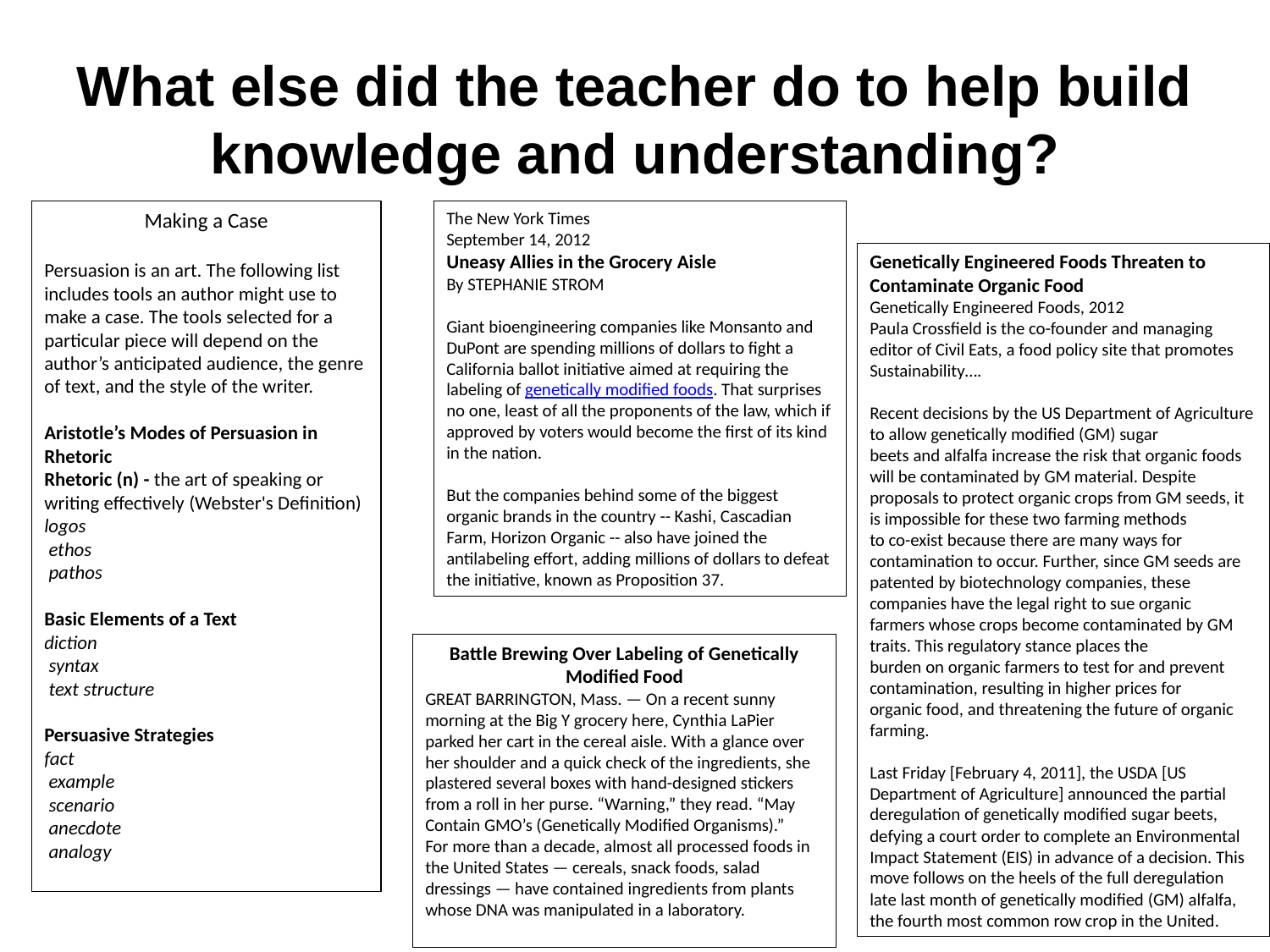

# What else did the teacher do to help build knowledge and understanding?
Making a Case

Persuasion is an art. The following list includes tools an author might use to make a case. The tools selected for a particular piece will depend on the author’s anticipated audience, the genre of text, and the style of the writer.

Aristotle’s Modes of Persuasion in Rhetoric
Rhetoric (n) - the art of speaking or writing effectively (Webster's Definition)
logos
 ethos
 pathos

Basic Elements of a Text
diction
 syntax
 text structure

Persuasive Strategies
fact
 example
 scenario
 anecdote
 analogy

The New York Times
September 14, 2012
Uneasy Allies in the Grocery Aisle
By STEPHANIE STROM

Giant bioengineering companies like Monsanto and DuPont are spending millions of dollars to fight a California ballot initiative aimed at requiring the labeling of genetically modified foods. That surprises no one, least of all the proponents of the law, which if approved by voters would become the first of its kind in the nation.

But the companies behind some of the biggest organic brands in the country -- Kashi, Cascadian Farm, Horizon Organic -- also have joined the antilabeling effort, adding millions of dollars to defeat the initiative, known as Proposition 37.
Genetically Engineered Foods Threaten to
Contaminate Organic Food
Genetically Engineered Foods, 2012
Paula Crossfield is the co-founder and managing editor of Civil Eats, a food policy site that promotes
Sustainability….

Recent decisions by the US Department of Agriculture to allow genetically modified (GM) sugar
beets and alfalfa increase the risk that organic foods will be contaminated by GM material. Despite
proposals to protect organic crops from GM seeds, it is impossible for these two farming methods
to co-exist because there are many ways for contamination to occur. Further, since GM seeds are
patented by biotechnology companies, these companies have the legal right to sue organic
farmers whose crops become contaminated by GM traits. This regulatory stance places the
burden on organic farmers to test for and prevent contamination, resulting in higher prices for
organic food, and threatening the future of organic farming.

Last Friday [February 4, 2011], the USDA [US Department of Agriculture] announced the partial
deregulation of genetically modified sugar beets, defying a court order to complete an Environmental
Impact Statement (EIS) in advance of a decision. This move follows on the heels of the full deregulation
late last month of genetically modified (GM) alfalfa, the fourth most common row crop in the United.
Battle Brewing Over Labeling of Genetically Modified Food
GREAT BARRINGTON, Mass. — On a recent sunny morning at the Big Y grocery here, Cynthia LaPier parked her cart in the cereal aisle. With a glance over her shoulder and a quick check of the ingredients, she plastered several boxes with hand-designed stickers from a roll in her purse. “Warning,” they read. “May Contain GMO’s (Genetically Modified Organisms).”
For more than a decade, almost all processed foods in the United States — cereals, snack foods, salad dressings — have contained ingredients from plants whose DNA was manipulated in a laboratory.